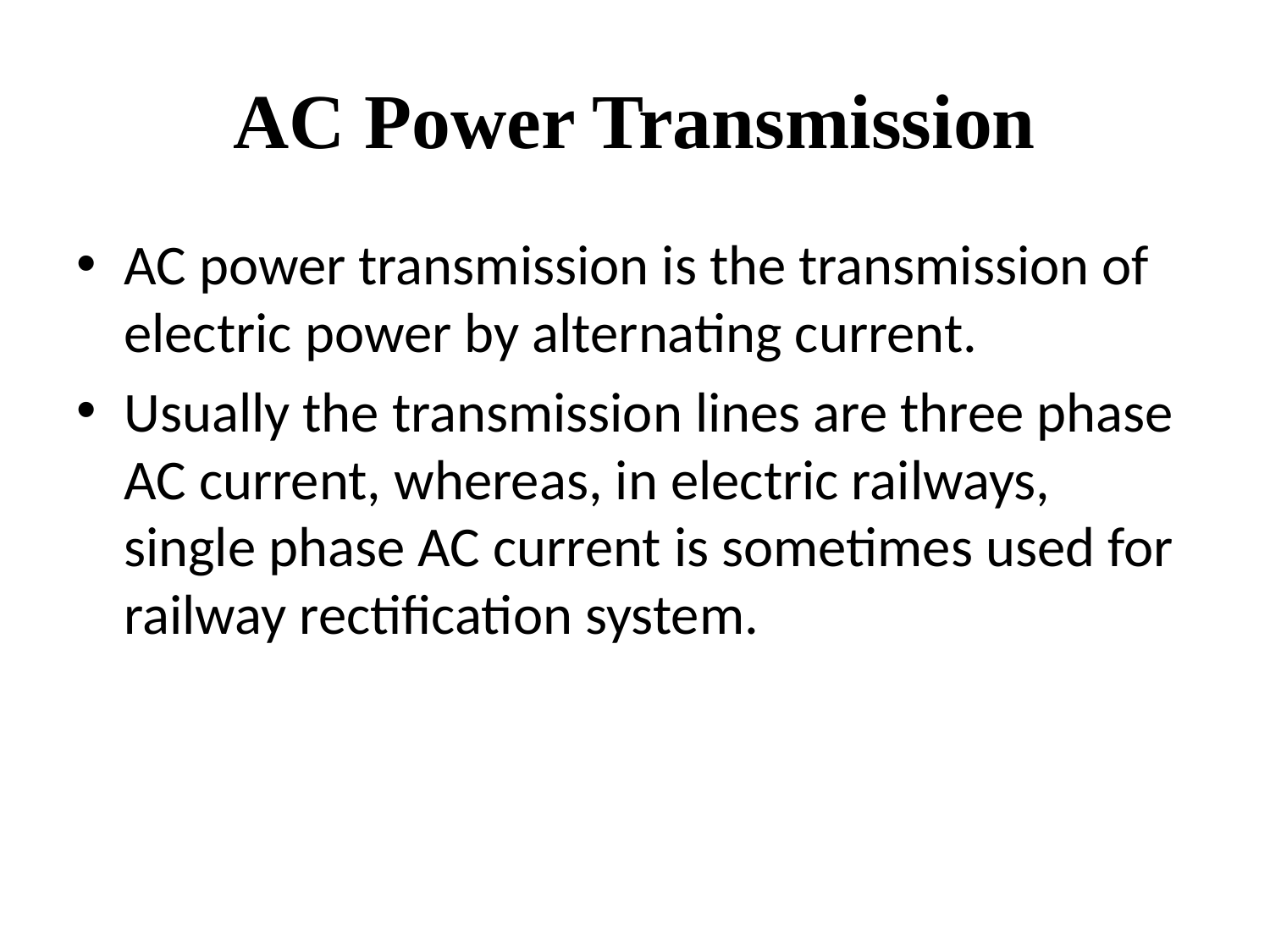

# AC Power Transmission
AC power transmission is the transmission of electric power by alternating current.
Usually the transmission lines are three phase AC current, whereas, in electric railways, single phase AC current is sometimes used for railway rectification system.